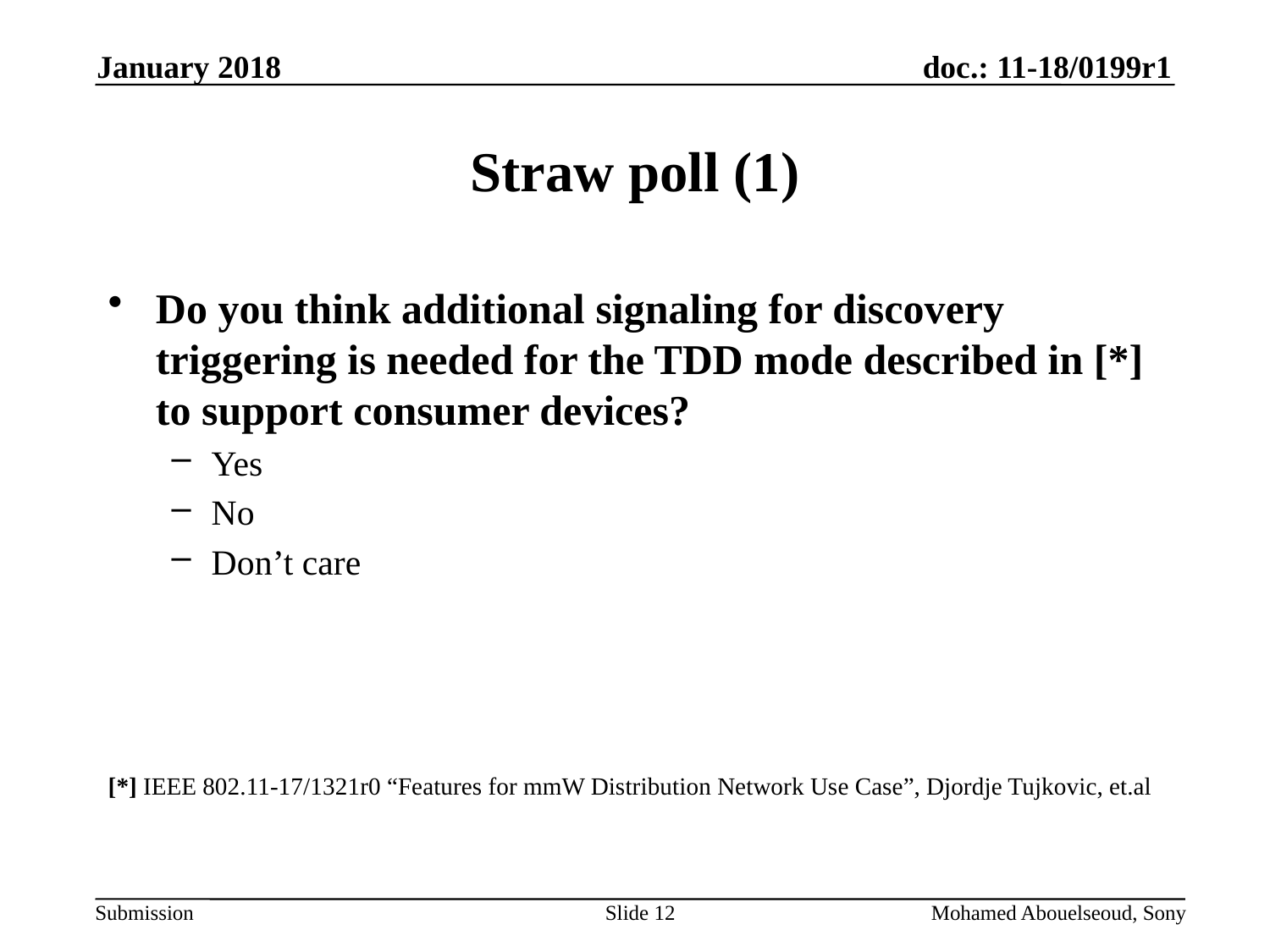

January 2018
# Straw poll (1)
Do you think additional signaling for discovery triggering is needed for the TDD mode described in [*] to support consumer devices?
Yes
No
Don’t care

[*] IEEE 802.11-17/1321r0 “Features for mmW Distribution Network Use Case”, Djordje Tujkovic, et.al
Slide 12
Mohamed Abouelseoud, Sony